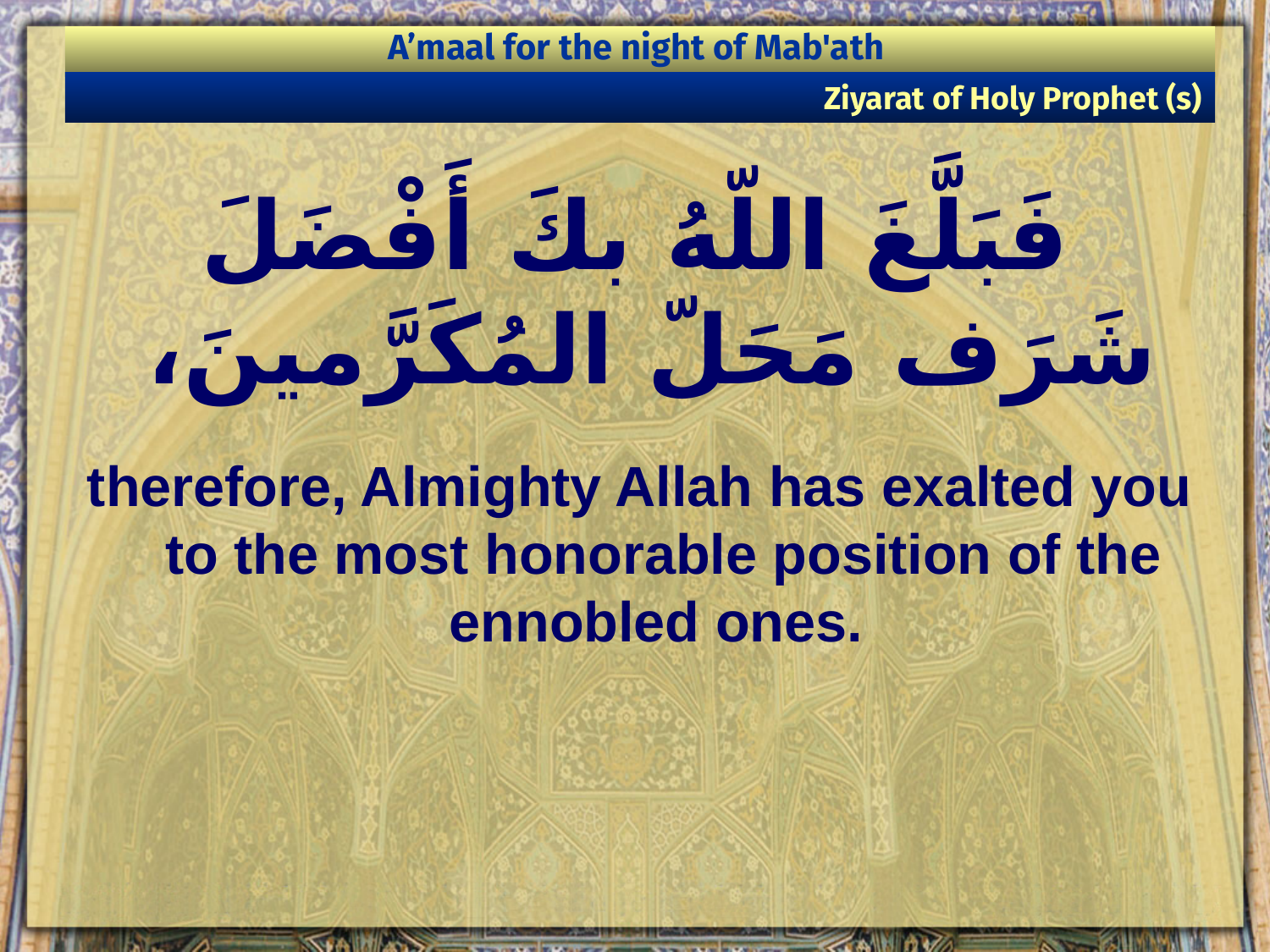

A’maal for the night of Mab'ath
Ziyarat of Holy Prophet (s)
# فَبَلَّغَ اللّهُ بكَ أَفْضَلَ شَرَف مَحَلّ المُكَرَّمينَ،
therefore, Almighty Allah has exalted you to the most honorable position of the ennobled ones.